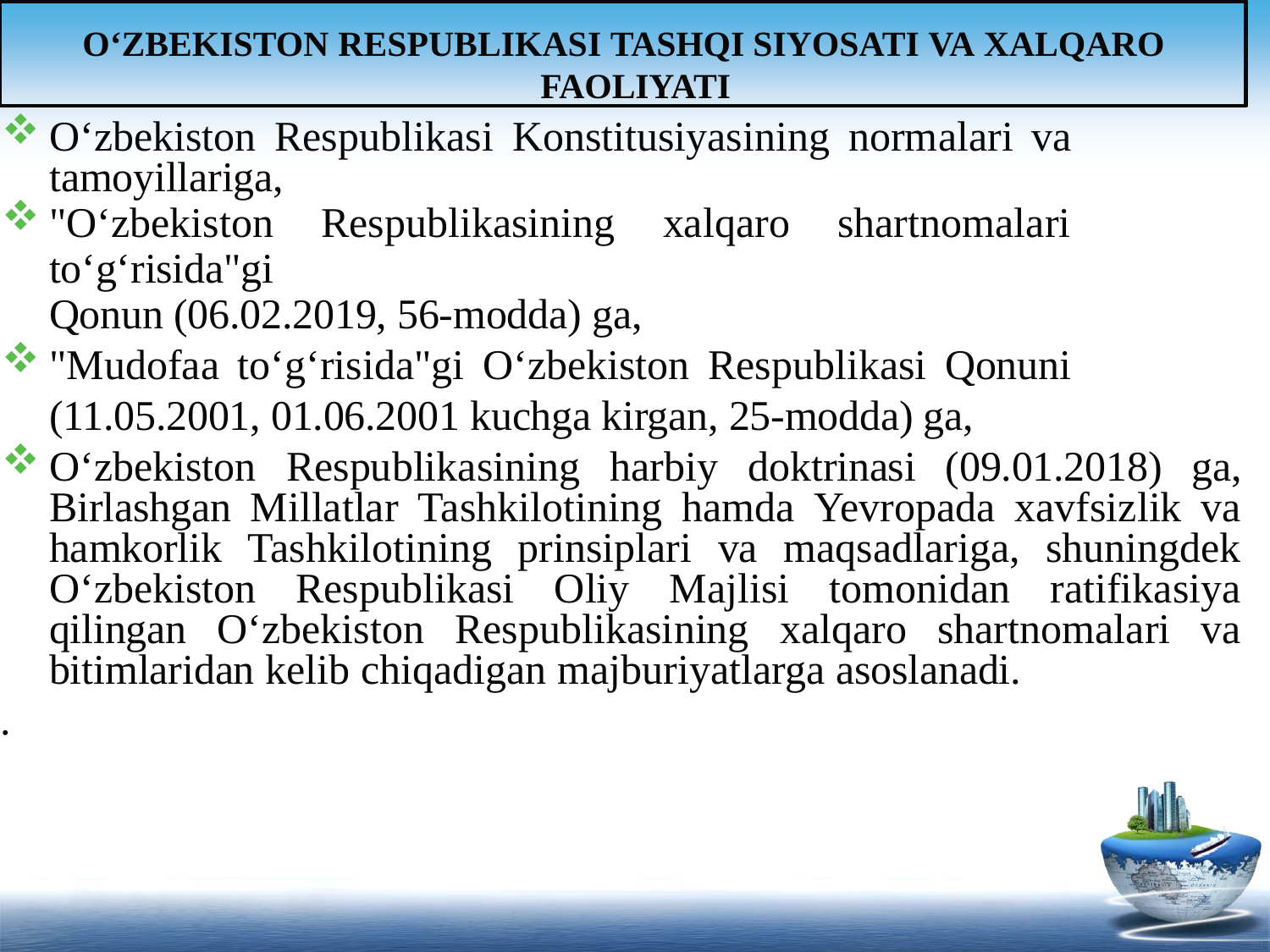

O‘ZBEKISTON RESPUBLIKASI TASHQI SIYOSATI VA XALQARO FAOLIYATI
O‘zbekiston Respublikasi Konstitusiyasining normalari va tamoyillariga,
"O‘zbekiston Respublikasining xalqaro shartnomalari to‘g‘risida"gi
Qonun (06.02.2019, 56-modda) ga,
"Mudofaa to‘g‘risida"gi O‘zbekiston Respublikasi Qonuni (11.05.2001, 01.06.2001 kuchga kirgan, 25-modda) ga,
O‘zbekiston Respublikasining harbiy doktrinasi (09.01.2018) ga, Birlashgan Millatlar Tashkilotining hamda Yevropada xavfsizlik va hamkorlik Tashkilotining prinsiplari va maqsadlariga, shuningdek O‘zbekiston Respublikasi Oliy Majlisi tomonidan ratifikasiya qilingan O‘zbekiston Respublikasining xalqaro shartnomalari va bitimlaridan kelib chiqadigan majburiyatlarga asoslanadi.
.3